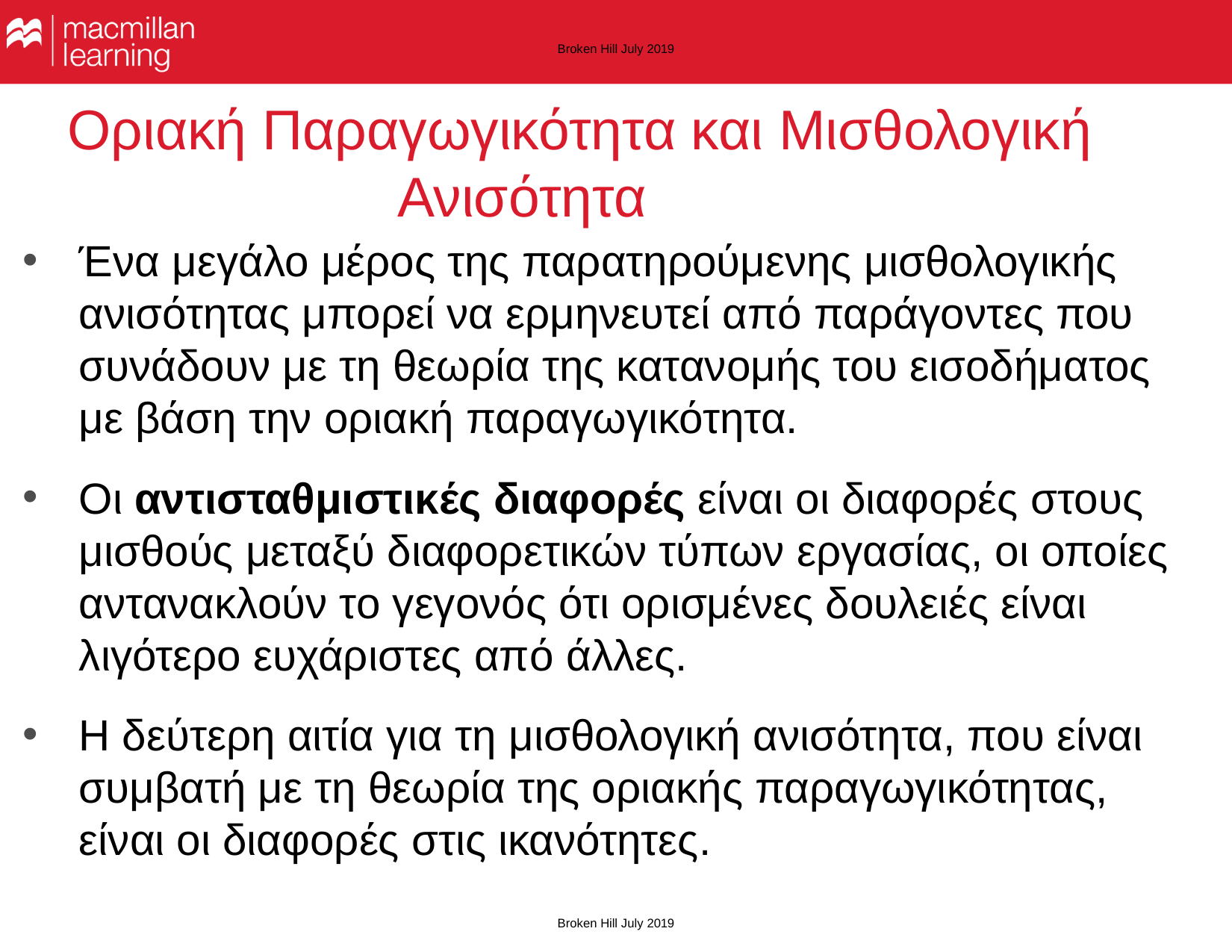

Broken Hill July 2019
# Οριακή Παραγωγικότητα και Μισθολογική Ανισότητα
Ένα μεγάλο μέρος της παρατηρούμενης μισθολογικής ανισότητας μπορεί να ερμηνευτεί από παράγοντες που συνάδουν με τη θεωρία της κατανομής του εισοδήματος με βάση την οριακή παραγωγικότητα.
Οι αντισταθμιστικές διαφορές είναι οι διαφορές στους μισθούς μεταξύ διαφορετικών τύπων εργασίας, οι οποίες αντανακλούν το γεγονός ότι ορισμένες δουλειές είναι λιγότερο ευχάριστες από άλλες.
Η δεύτερη αιτία για τη μισθολογική ανισότητα, που είναι συμβατή με τη θεωρία της οριακής παραγωγικότητας, είναι οι διαφορές στις ικανότητες.
Broken Hill July 2019